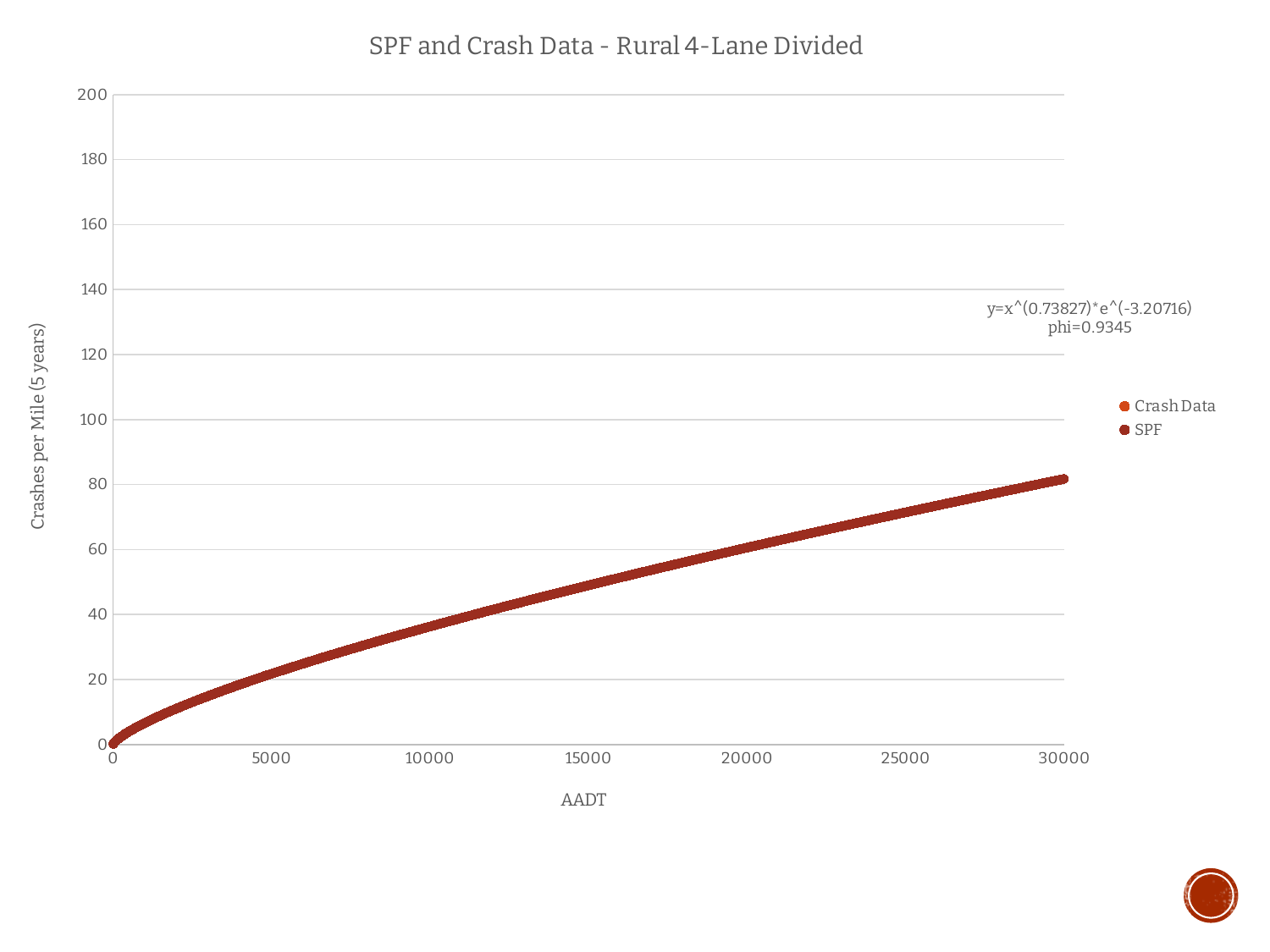

### Chart: SPF and Crash Data - Rural 4-Lane Divided

| Category |  |  |
|---|---|---|